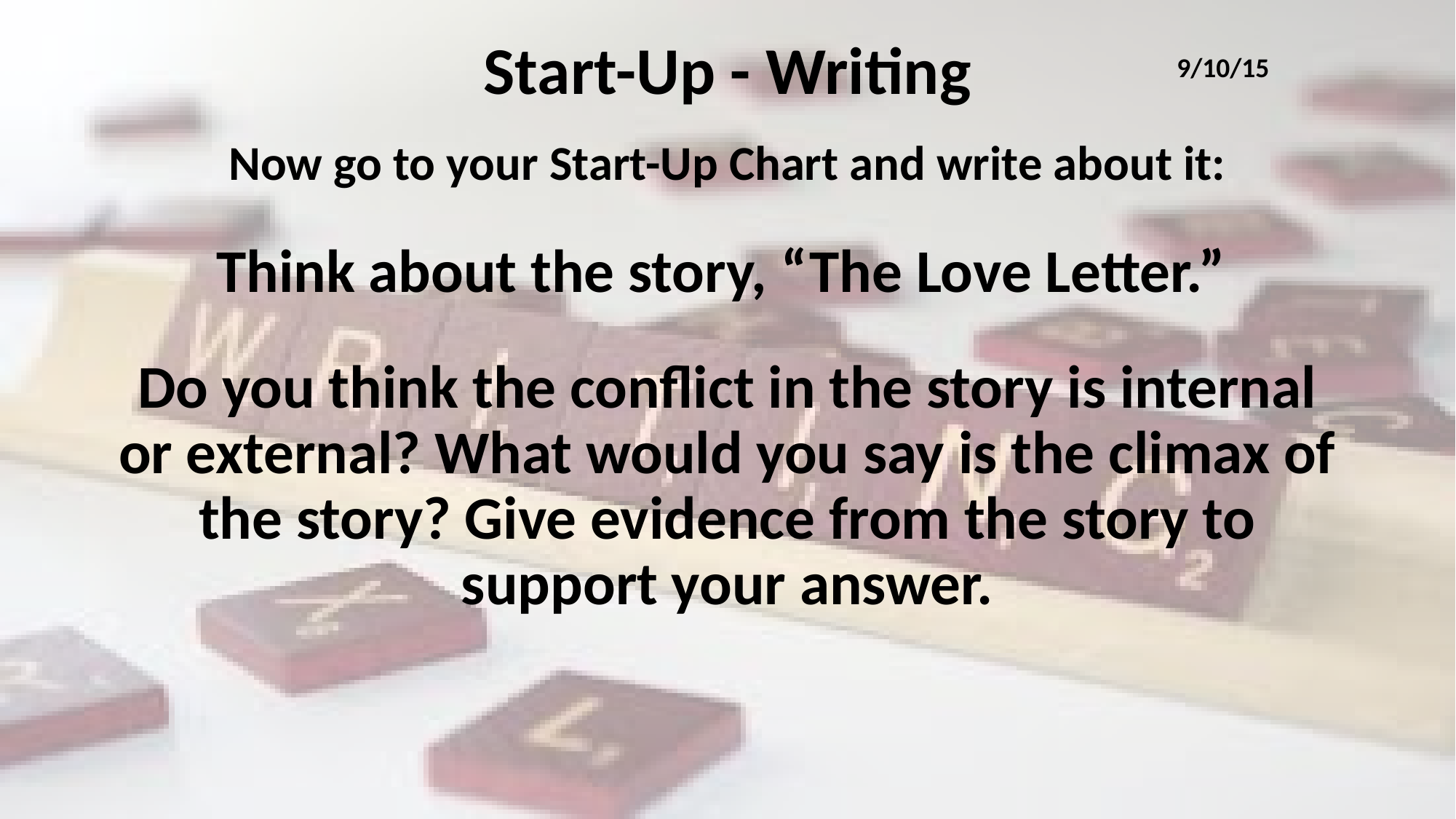

# Start-Up - Writing
9/10/15
Now go to your Start-Up Chart and write about it:

Think about the story, “The Love Letter.”

Do you think the conflict in the story is internal or external? What would you say is the climax of the story? Give evidence from the story to support your answer.